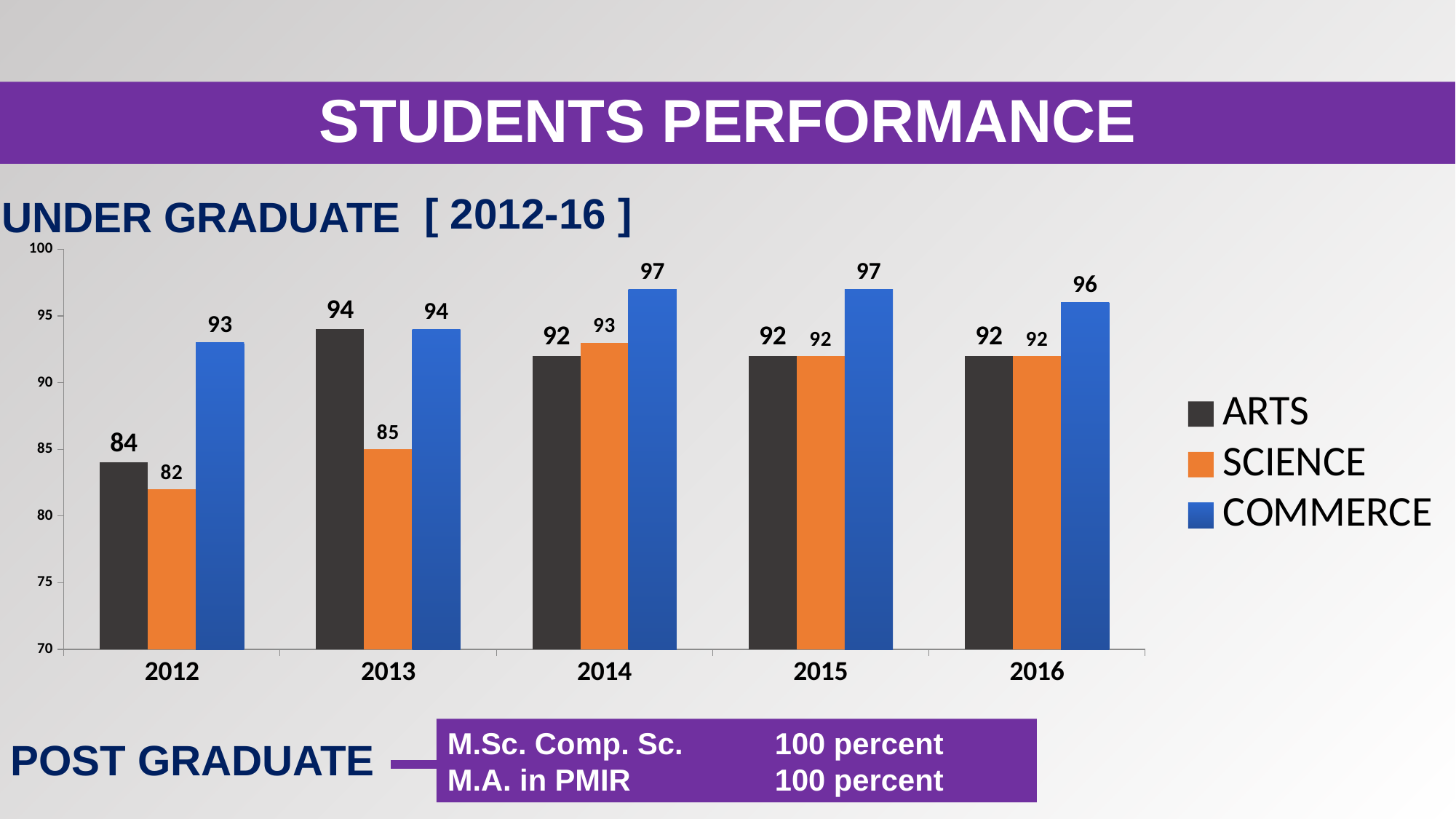

STUDENTS PERFORMANCE
UNDER GRADUATE
[ 2012-16 ]

### Chart

| Category | ARTS | SCIENCE | COMMERCE |
|---|---|---|---|
| 2012 | 84.0 | 82.0 | 93.0 |
| 2013 | 94.0 | 85.0 | 94.0 |
| 2014 | 92.0 | 93.0 | 97.0 |
| 2015 | 92.0 | 92.0 | 97.0 |
| 2016 | 92.0 | 92.0 | 96.0 |
M.Sc. Comp. Sc.	100 percent
M.A. in PMIR		100 percent
POST GRADUATE